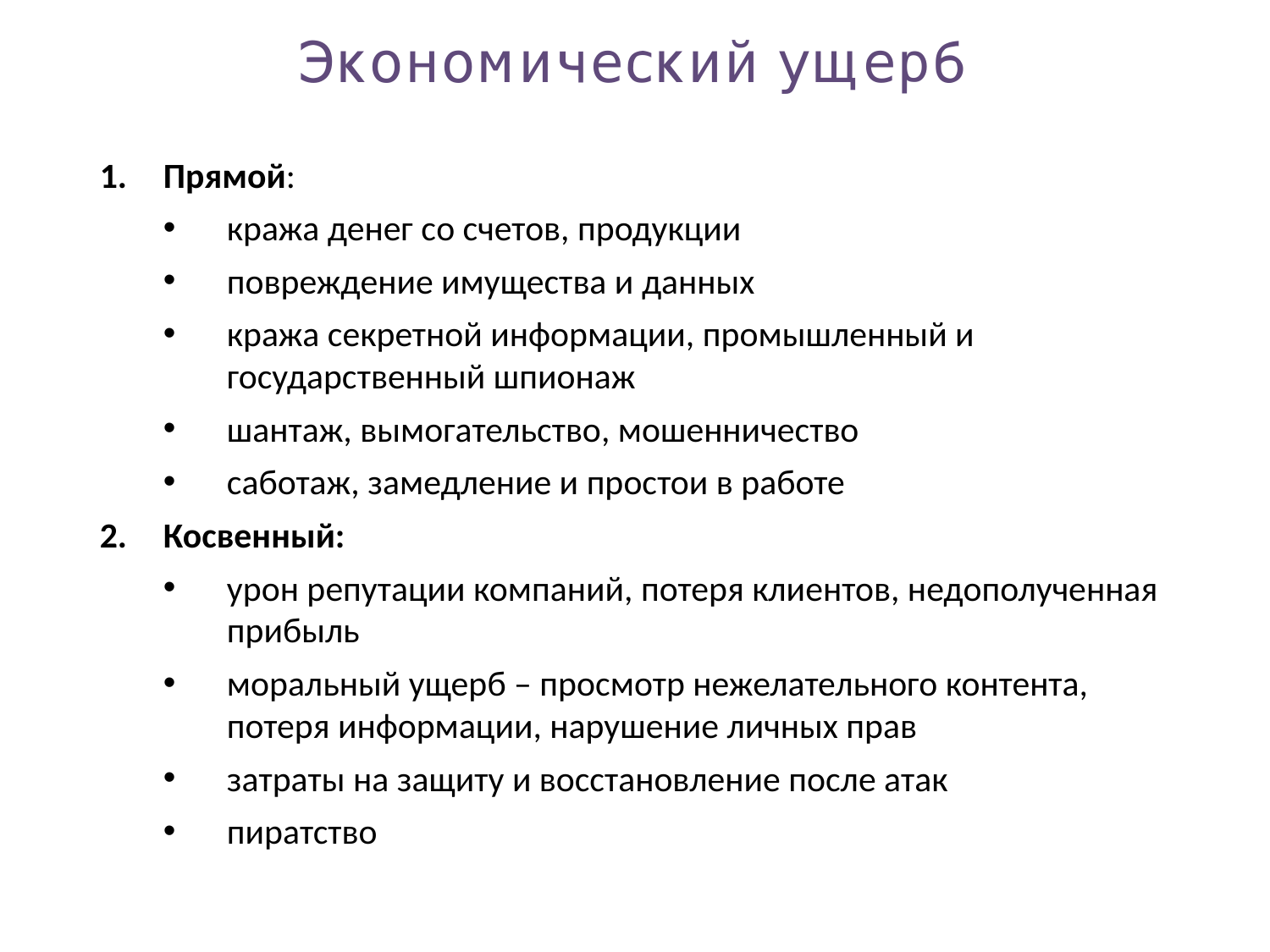

# Экономический ущерб
Прямой:
кража денег со счетов, продукции
повреждение имущества и данных
кража секретной информации, промышленный и государственный шпионаж
шантаж, вымогательство, мошенничество
саботаж, замедление и простои в работе
Косвенный:
урон репутации компаний, потеря клиентов, недополученная прибыль
моральный ущерб – просмотр нежелательного контента, потеря информации, нарушение личных прав
затраты на защиту и восстановление после атак
пиратство